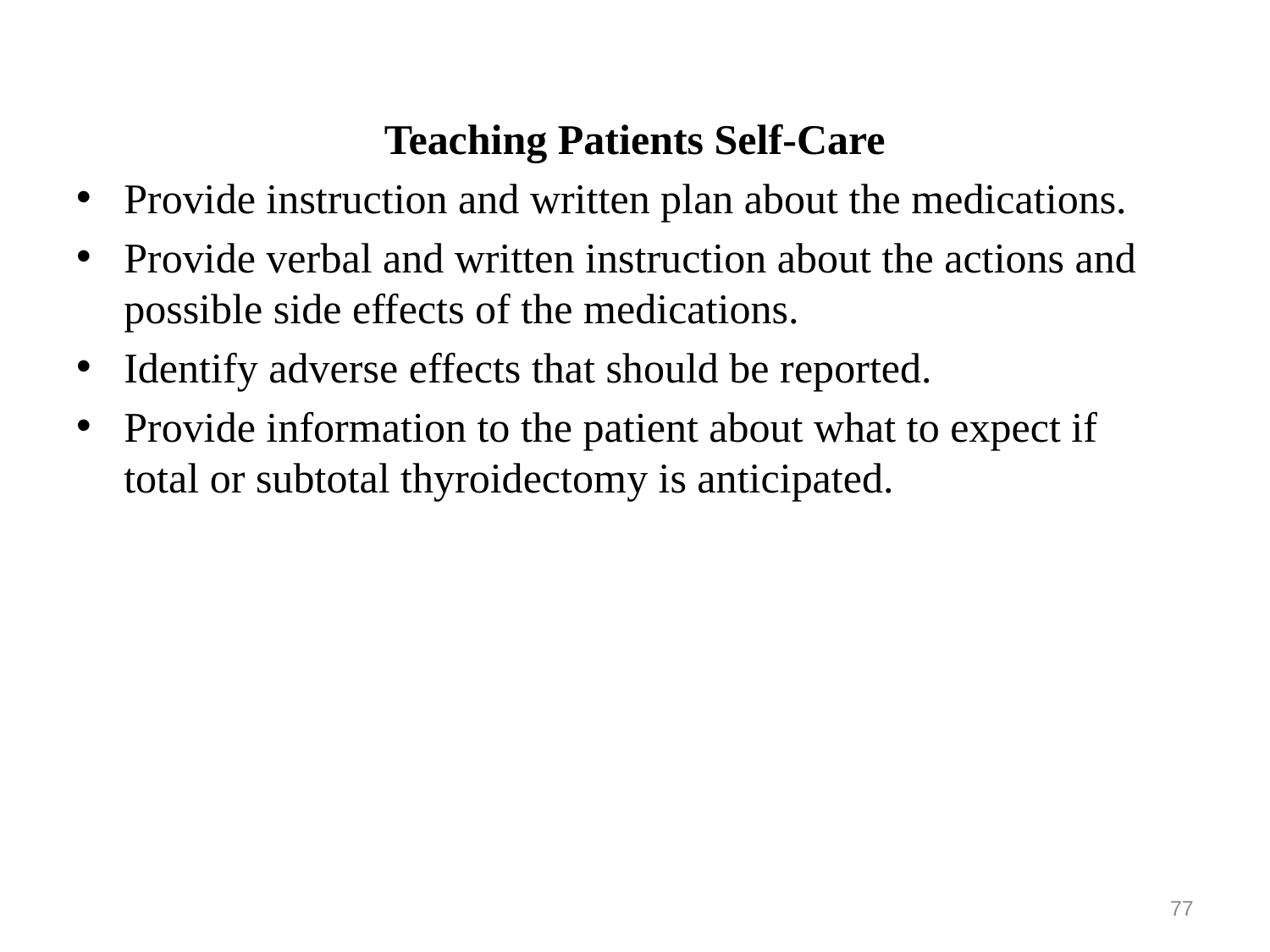

Teaching Patients Self-Care
Provide instruction and written plan about the medications.
Provide verbal and written instruction about the actions and possible side effects of the medications.
Identify adverse effects that should be reported.
Provide information to the patient about what to expect if  total or subtotal thyroidectomy is anticipated.
77